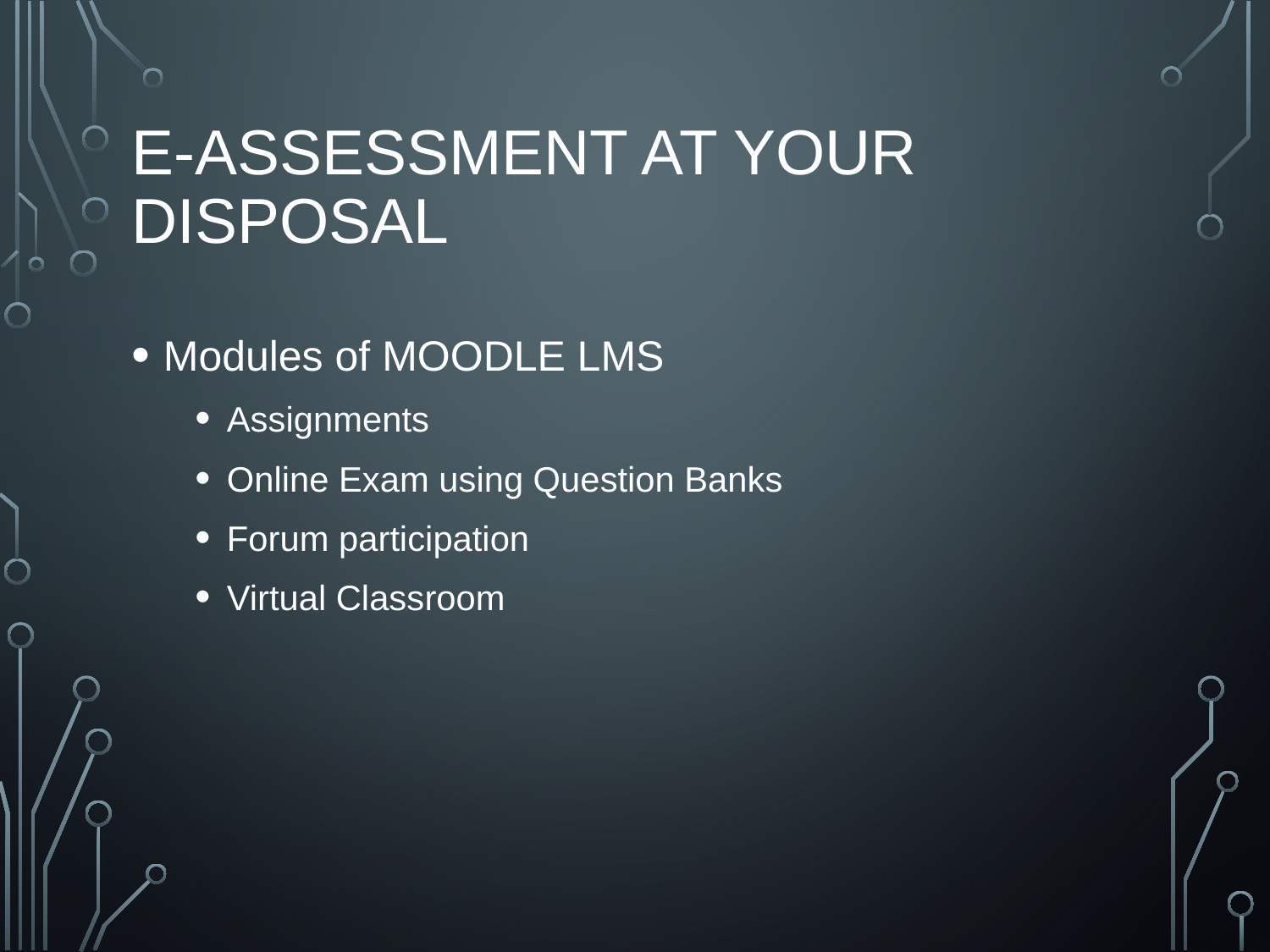

# E-Assessment at your disposal
Modules of MOODLE LMS
Assignments
Online Exam using Question Banks
Forum participation
Virtual Classroom